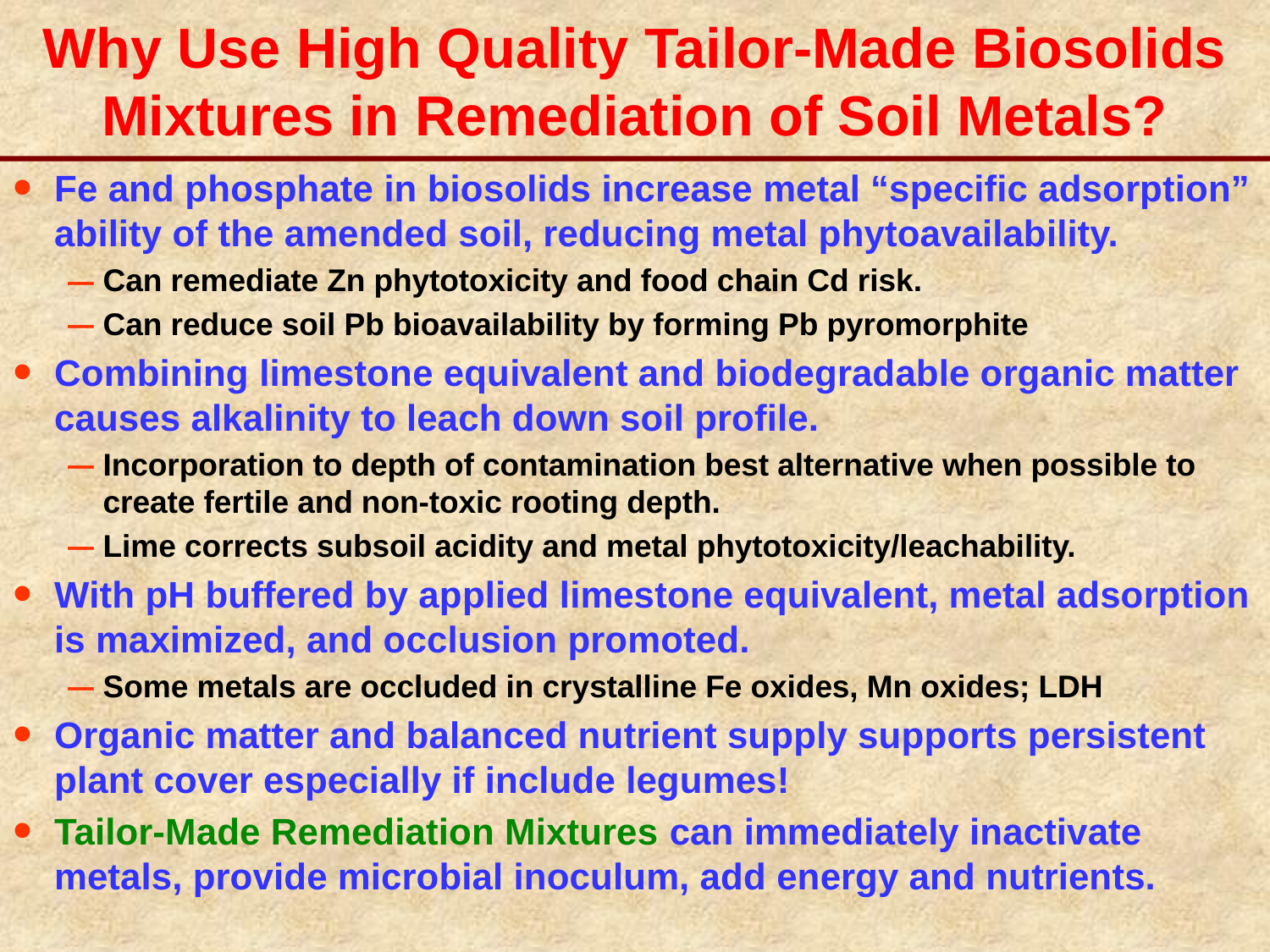

# Why Use High Quality Tailor-Made Biosolids Mixtures in Remediation of Soil Metals?
Fe and phosphate in biosolids increase metal “specific adsorption” ability of the amended soil, reducing metal phytoavailability.
Can remediate Zn phytotoxicity and food chain Cd risk.
Can reduce soil Pb bioavailability by forming Pb pyromorphite
Combining limestone equivalent and biodegradable organic matter causes alkalinity to leach down soil profile.
Incorporation to depth of contamination best alternative when possible to create fertile and non-toxic rooting depth.
Lime corrects subsoil acidity and metal phytotoxicity/leachability.
With pH buffered by applied limestone equivalent, metal adsorption is maximized, and occlusion promoted.
Some metals are occluded in crystalline Fe oxides, Mn oxides; LDH
Organic matter and balanced nutrient supply supports persistent plant cover especially if include legumes!
Tailor-Made Remediation Mixtures can immediately inactivate metals, provide microbial inoculum, add energy and nutrients.